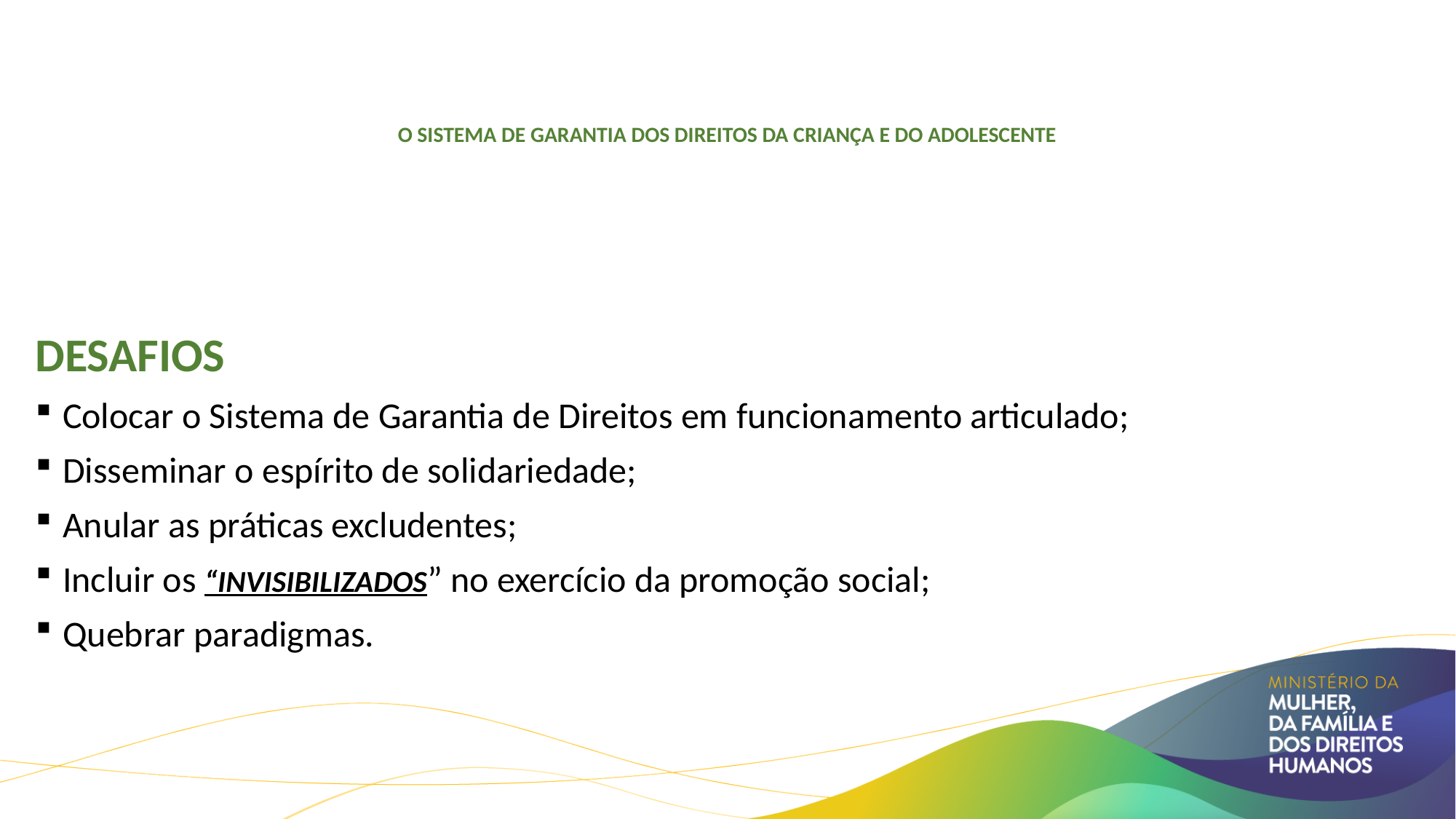

# O Sistema de garantia dos direitos da criança e do adolescente

desafios
Colocar o Sistema de Garantia de Direitos em funcionamento articulado;
Disseminar o espírito de solidariedade;
Anular as práticas excludentes;
Incluir os “INVISIBILIZADOS” no exercício da promoção social;
Quebrar paradigmas.